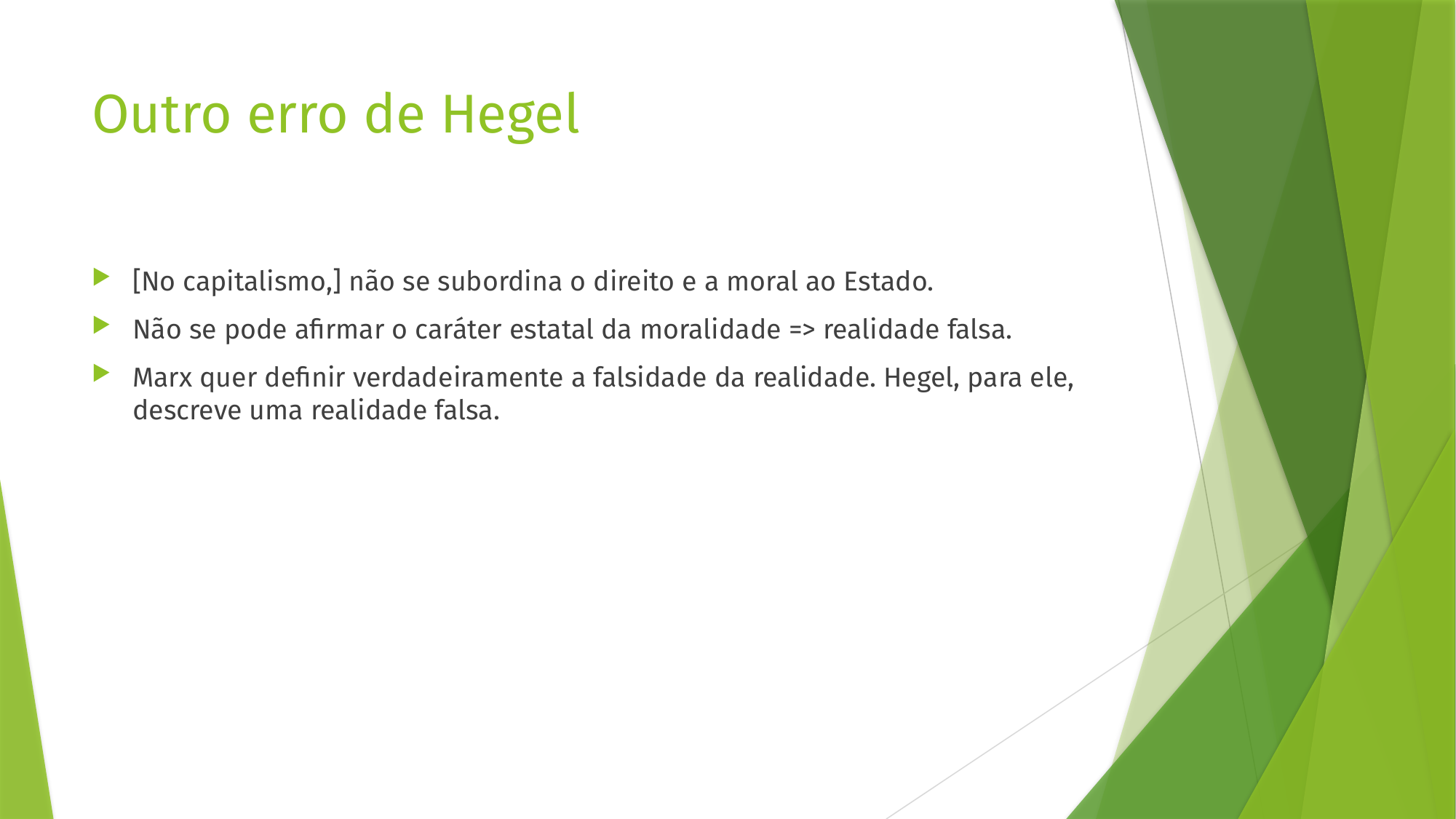

# Outro erro de Hegel
[No capitalismo,] não se subordina o direito e a moral ao Estado.
Não se pode afirmar o caráter estatal da moralidade => realidade falsa.
Marx quer definir verdadeiramente a falsidade da realidade. Hegel, para ele, descreve uma realidade falsa.